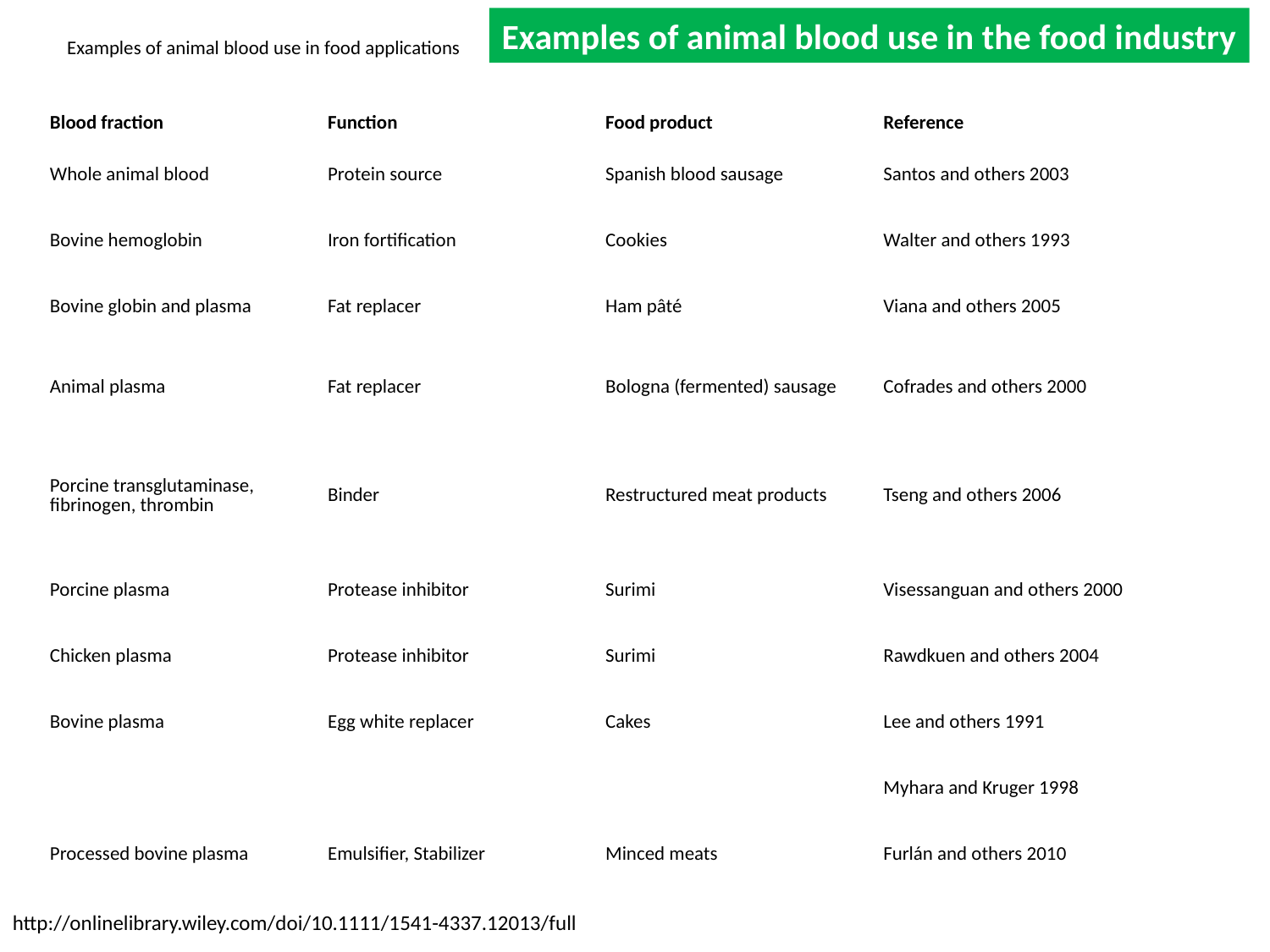

Examples of animal blood use in the food industry
Examples of animal blood use in food applications
| Blood fraction | Function | Food product | Reference |
| --- | --- | --- | --- |
| Whole animal blood | Protein source | Spanish blood sausage | Santos and others 2003 |
| Bovine hemoglobin | Iron fortification | Cookies | Walter and others 1993 |
| Bovine globin and plasma | Fat replacer | Ham pâté | Viana and others 2005 |
| Animal plasma | Fat replacer | Bologna (fermented) sausage | Cofrades and others 2000 |
| Porcine transglutaminase, fibrinogen, thrombin | Binder | Restructured meat products | Tseng and others 2006 |
| Porcine plasma | Protease inhibitor | Surimi | Visessanguan and others 2000 |
| Chicken plasma | Protease inhibitor | Surimi | Rawdkuen and others 2004 |
| Bovine plasma | Egg white replacer | Cakes | Lee and others 1991 |
|  |  |  | Myhara and Kruger 1998 |
| Processed bovine plasma | Emulsifier, Stabilizer | Minced meats | Furlán and others 2010 |
http://onlinelibrary.wiley.com/doi/10.1111/1541-4337.12013/full